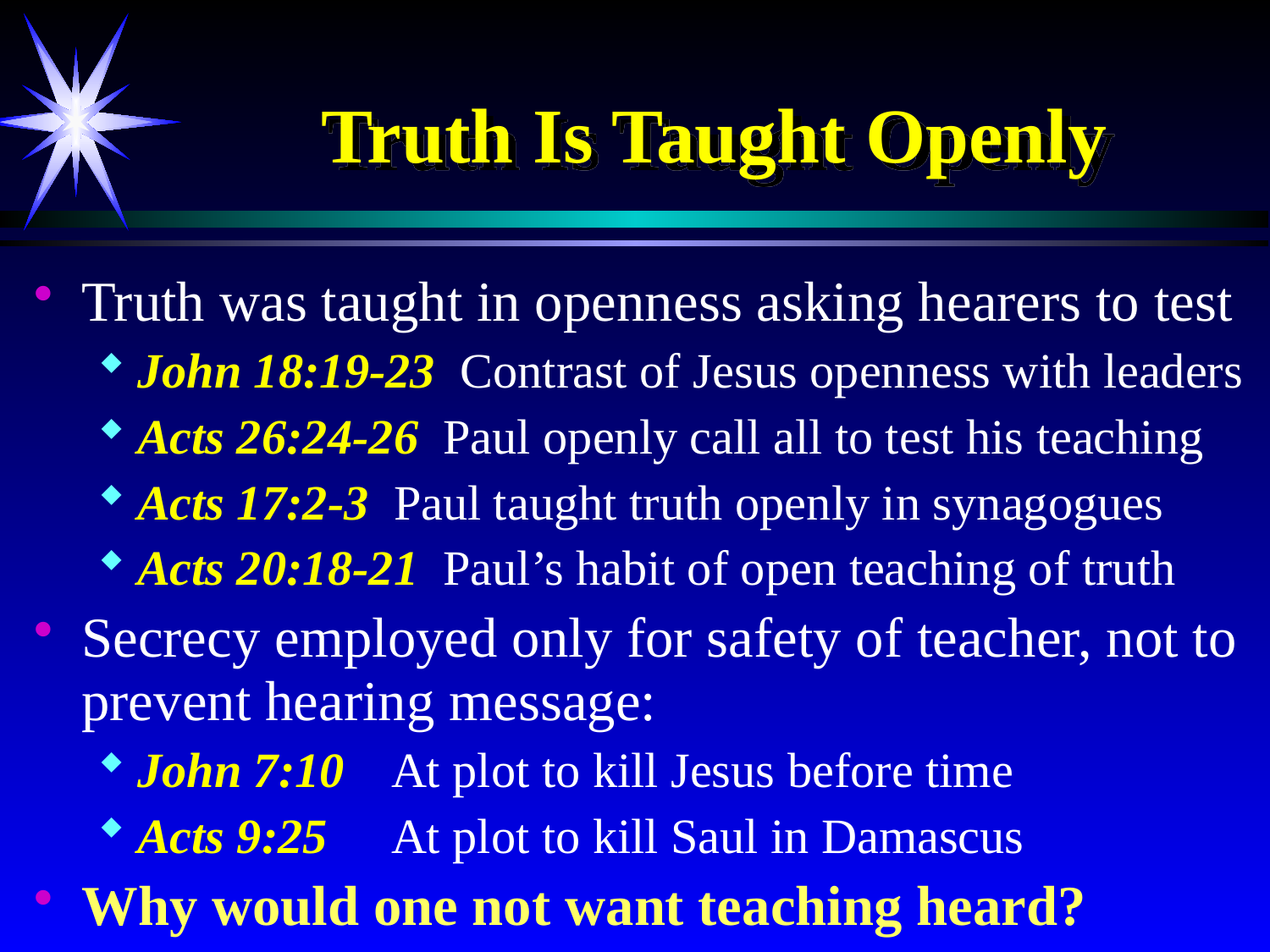

# Truth Is Taught Openly
Truth was taught in openness asking hearers to test
John 18:19-23  Contrast of Jesus openness with leaders
Acts 26:24-26  Paul openly call all to test his teaching
Acts 17:2-3  Paul taught truth openly in synagogues
Acts 20:18-21  Paul’s habit of open teaching of truth
Secrecy employed only for safety of teacher, not to prevent hearing message:
John 7:10	At plot to kill Jesus before time
Acts 9:25	At plot to kill Saul in Damascus
Why would one not want teaching heard?